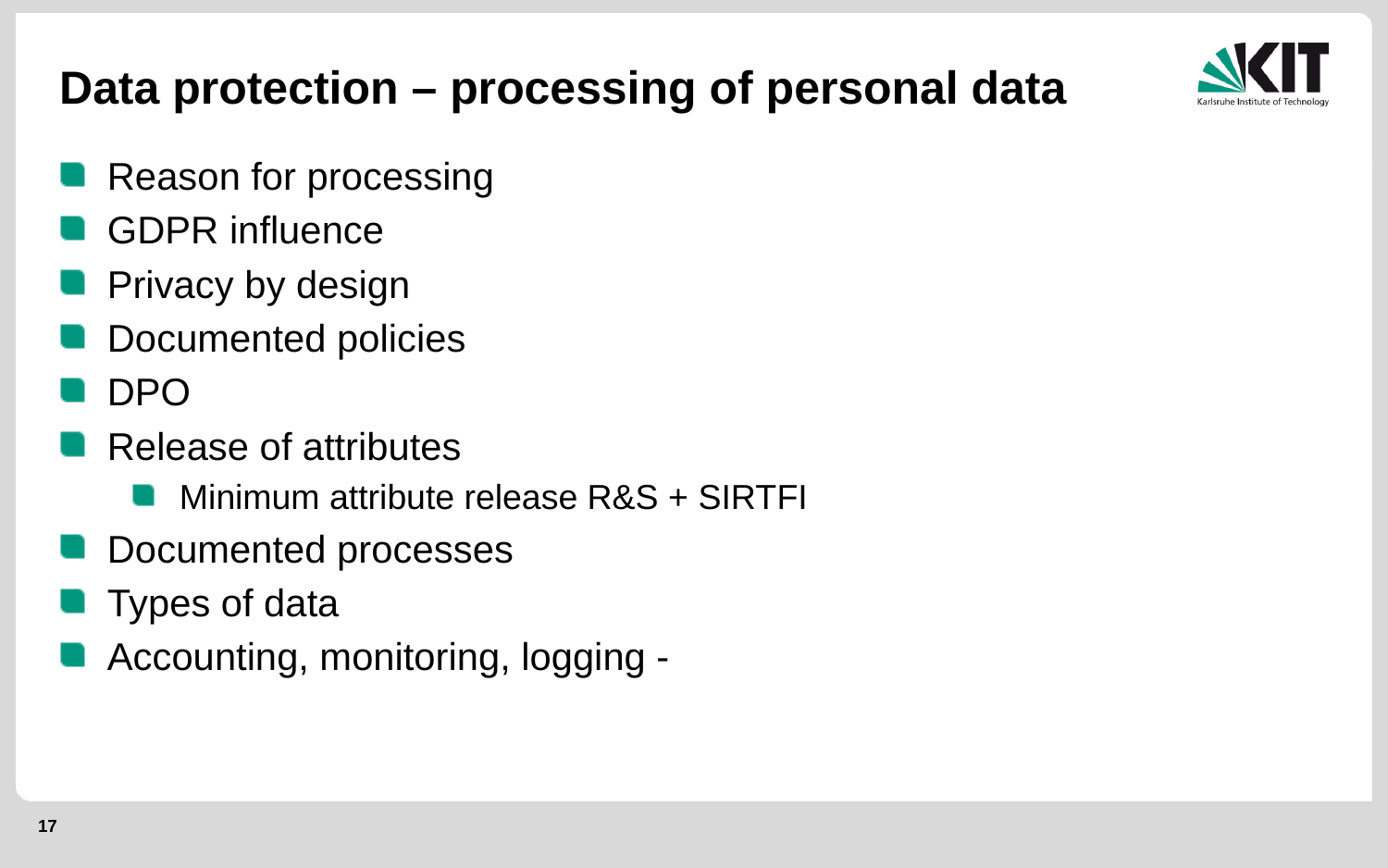

# Data protection – processing of personal data
Reason for processing
GDPR influence
Privacy by design
Documented policies
DPO
Release of attributes
Minimum attribute release R&S + SIRTFI
Documented processes
Types of data
Accounting, monitoring, logging -